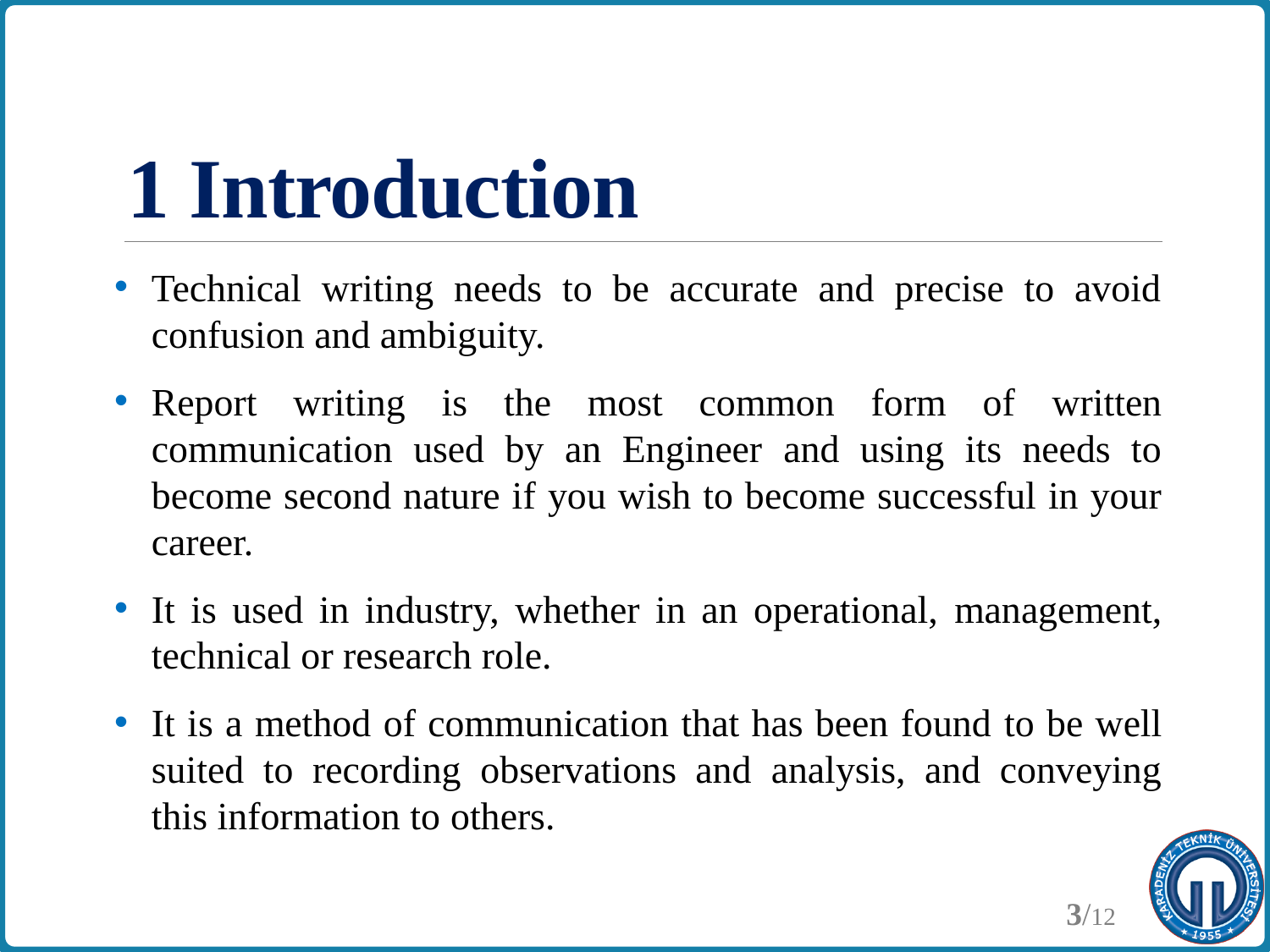

# 1 Introduction
Technical writing needs to be accurate and precise to avoid confusion and ambiguity.
Report writing is the most common form of written communication used by an Engineer and using its needs to become second nature if you wish to become successful in your career.
It is used in industry, whether in an operational, management, technical or research role.
It is a method of communication that has been found to be well suited to recording observations and analysis, and conveying this information to others.

3/12